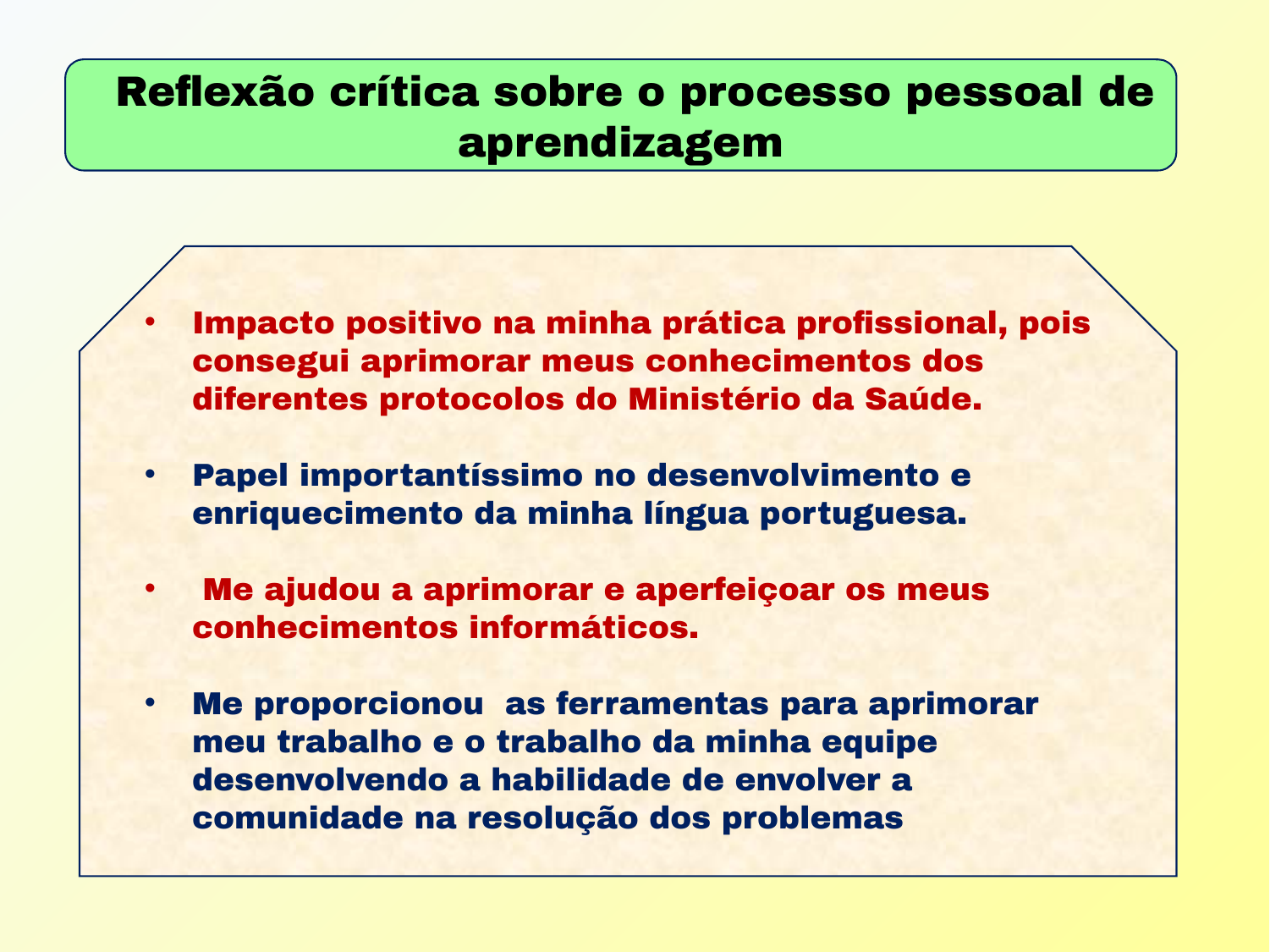

Reflexão crítica sobre o processo pessoal de aprendizagem
Impacto positivo na minha prática profissional, pois consegui aprimorar meus conhecimentos dos diferentes protocolos do Ministério da Saúde.

Papel importantíssimo no desenvolvimento e enriquecimento da minha língua portuguesa.

 Me ajudou a aprimorar e aperfeiçoar os meus conhecimentos informáticos.

Me proporcionou  as ferramentas para aprimorar meu trabalho e o trabalho da minha equipe desenvolvendo a habilidade de envolver a comunidade na resolução dos problemas